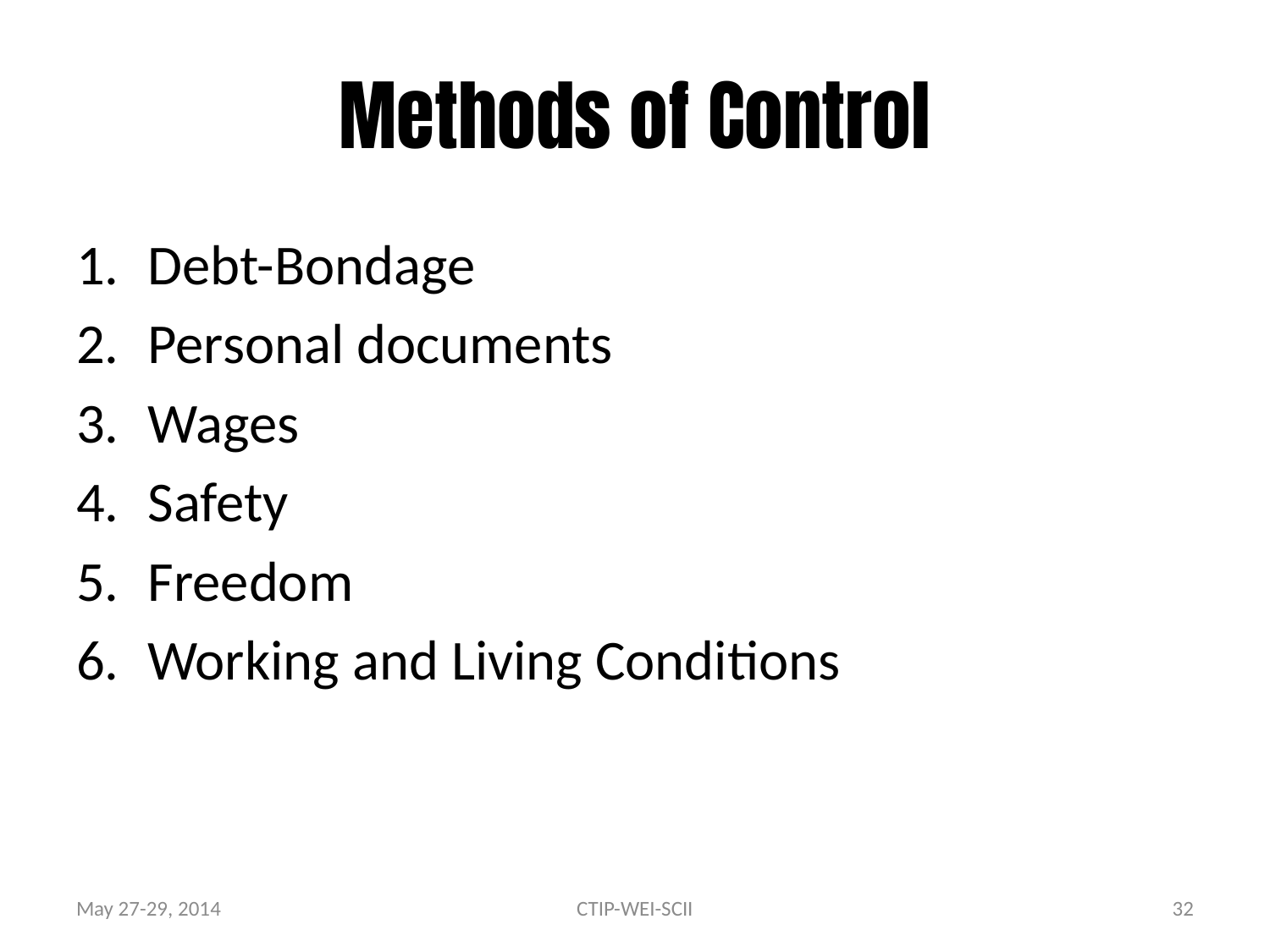

# Methods of Control
Debt-Bondage
Personal documents
Wages
Safety
Freedom
Working and Living Conditions

May 27-29, 2014
CTIP-WEI-SCII
32